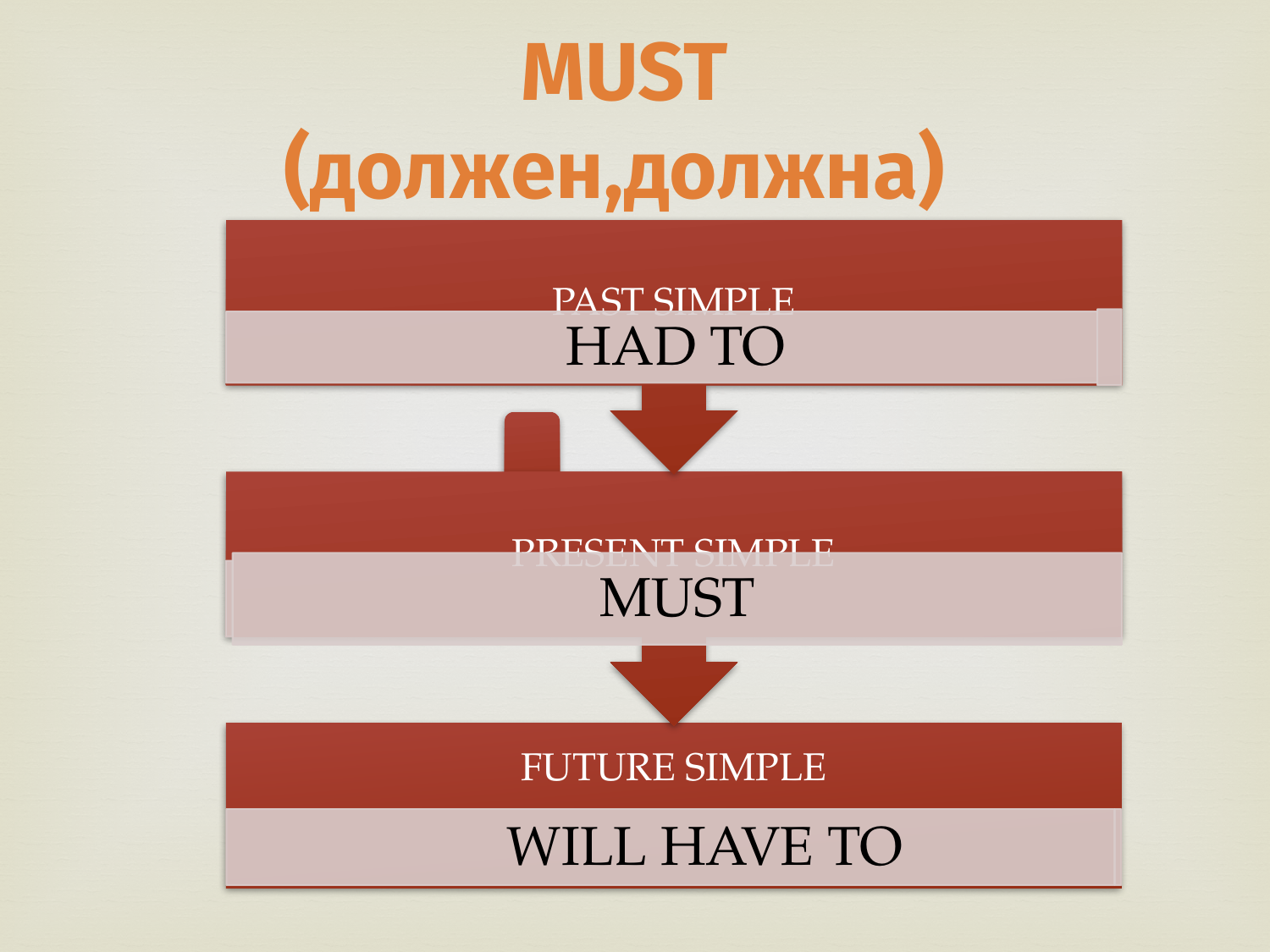

# MUST (должен,должна)
FUTURE SIMPLE
     WILL HAVE TO

PRESENT SIMPLE

MUST
PAST SIMPLE
  HAD TO